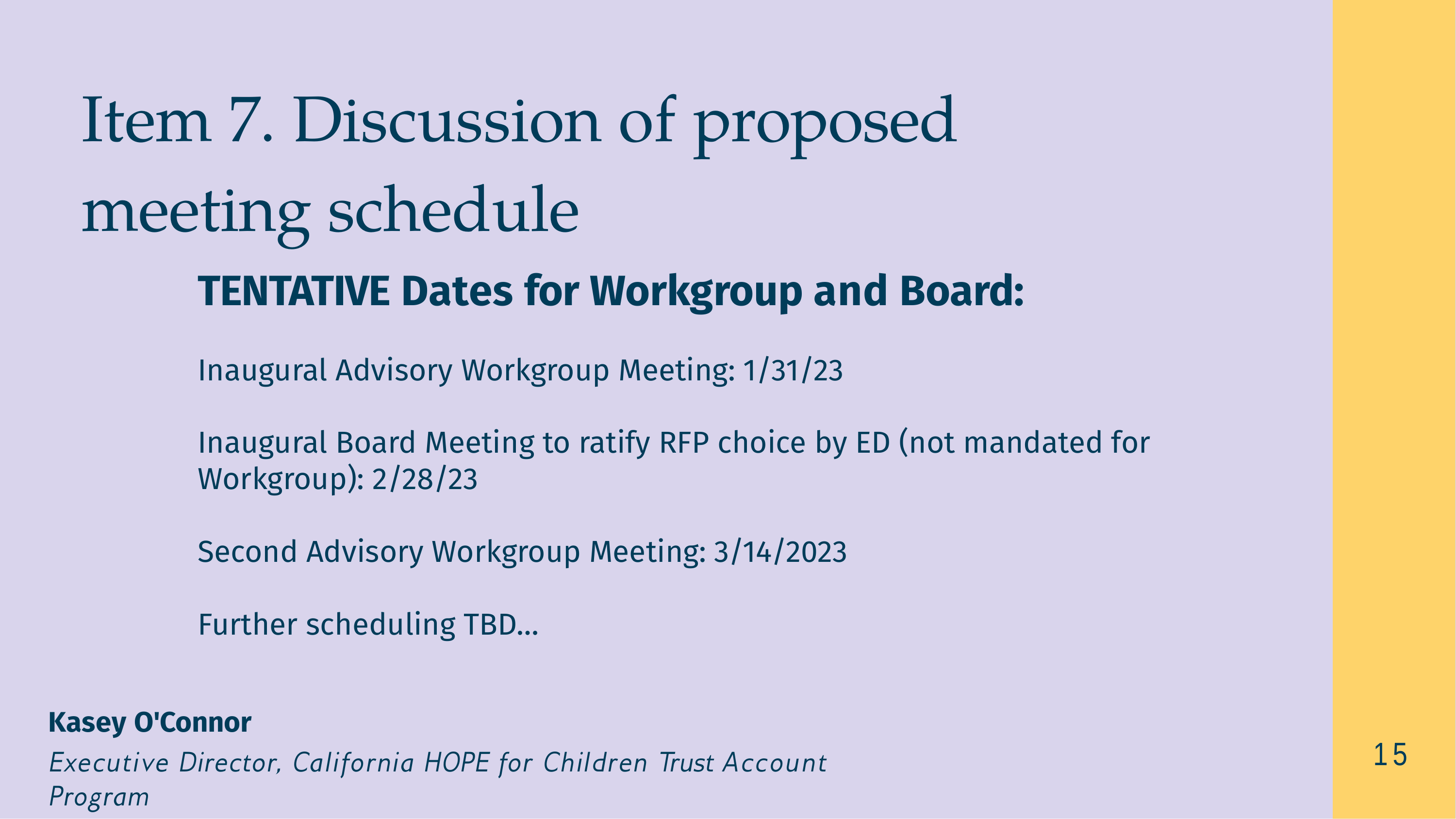

# Item 7. Discussion of proposed meeting schedule
TENTATIVE Dates for Workgroup and Board:

Inaugural Advisory Workgroup Meeting: 1/31/23

Inaugural Board Meeting to ratify RFP choice by ED (not mandated for Workgroup): 2/28/23

Second Advisory Workgroup Meeting: 3/14/2023

Further scheduling TBD…

Kasey O'Connor
Executive Director, California HOPE for Children Trust Account Program
15